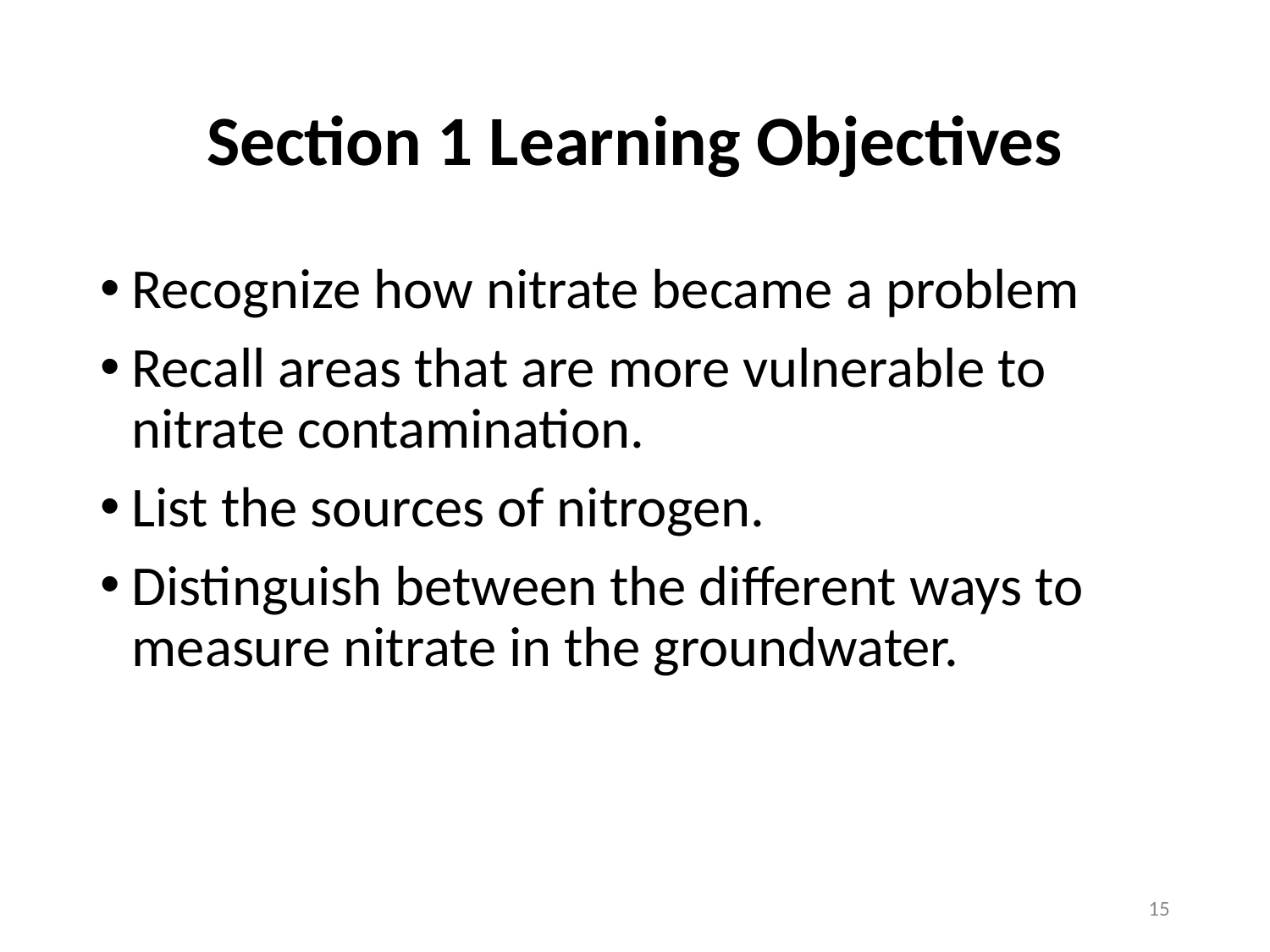

# Section 1 Learning Objectives
Recognize how nitrate became a problem
Recall areas that are more vulnerable to nitrate contamination.
List the sources of nitrogen.
Distinguish between the different ways to measure nitrate in the groundwater.
15